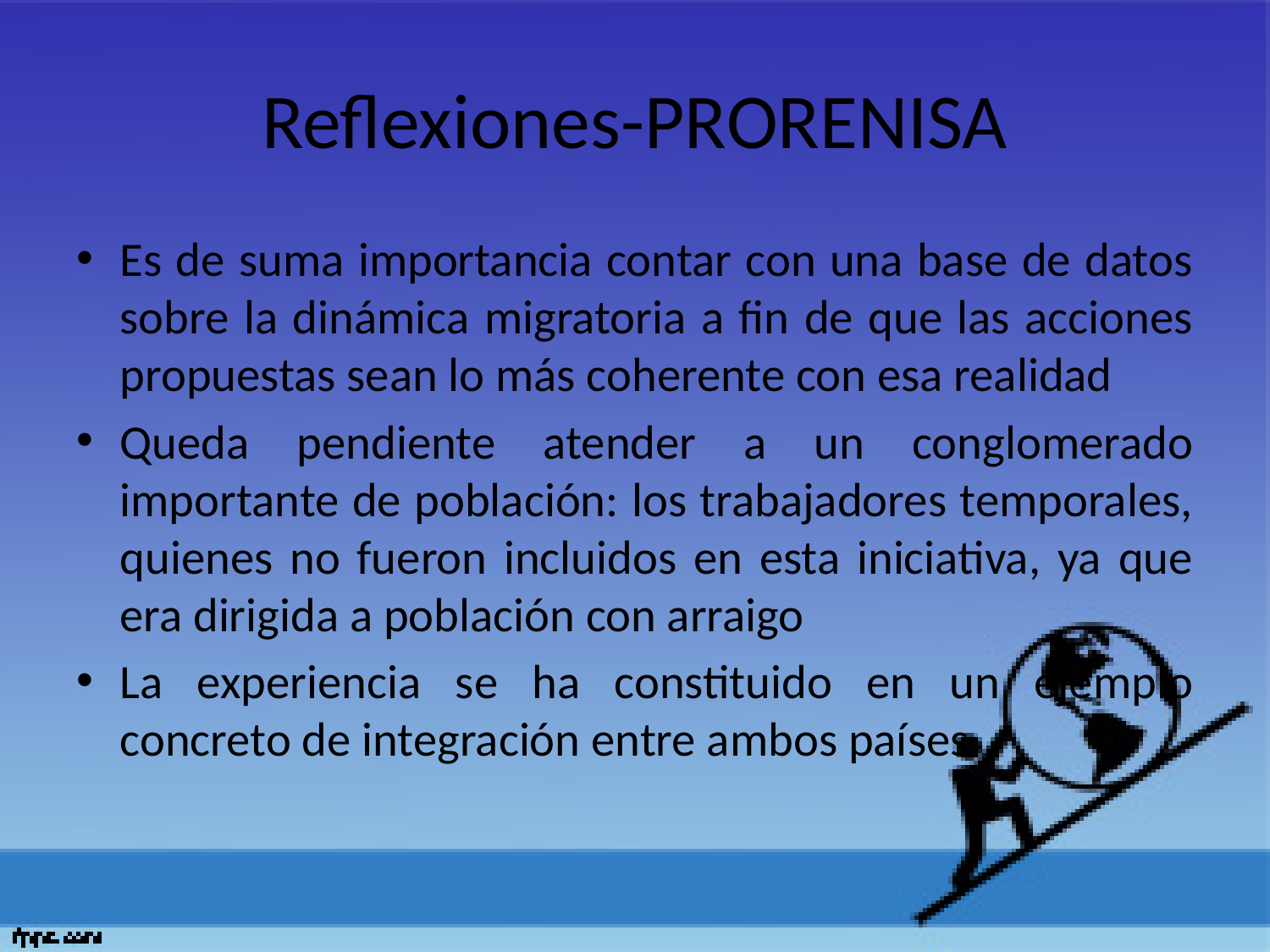

# Reflexiones-PRORENISA
Es de suma importancia contar con una base de datos sobre la dinámica migratoria a fin de que las acciones propuestas sean lo más coherente con esa realidad
Queda pendiente atender a un conglomerado importante de población: los trabajadores temporales, quienes no fueron incluidos en esta iniciativa, ya que era dirigida a población con arraigo
La experiencia se ha constituido en un ejemplo concreto de integración entre ambos países